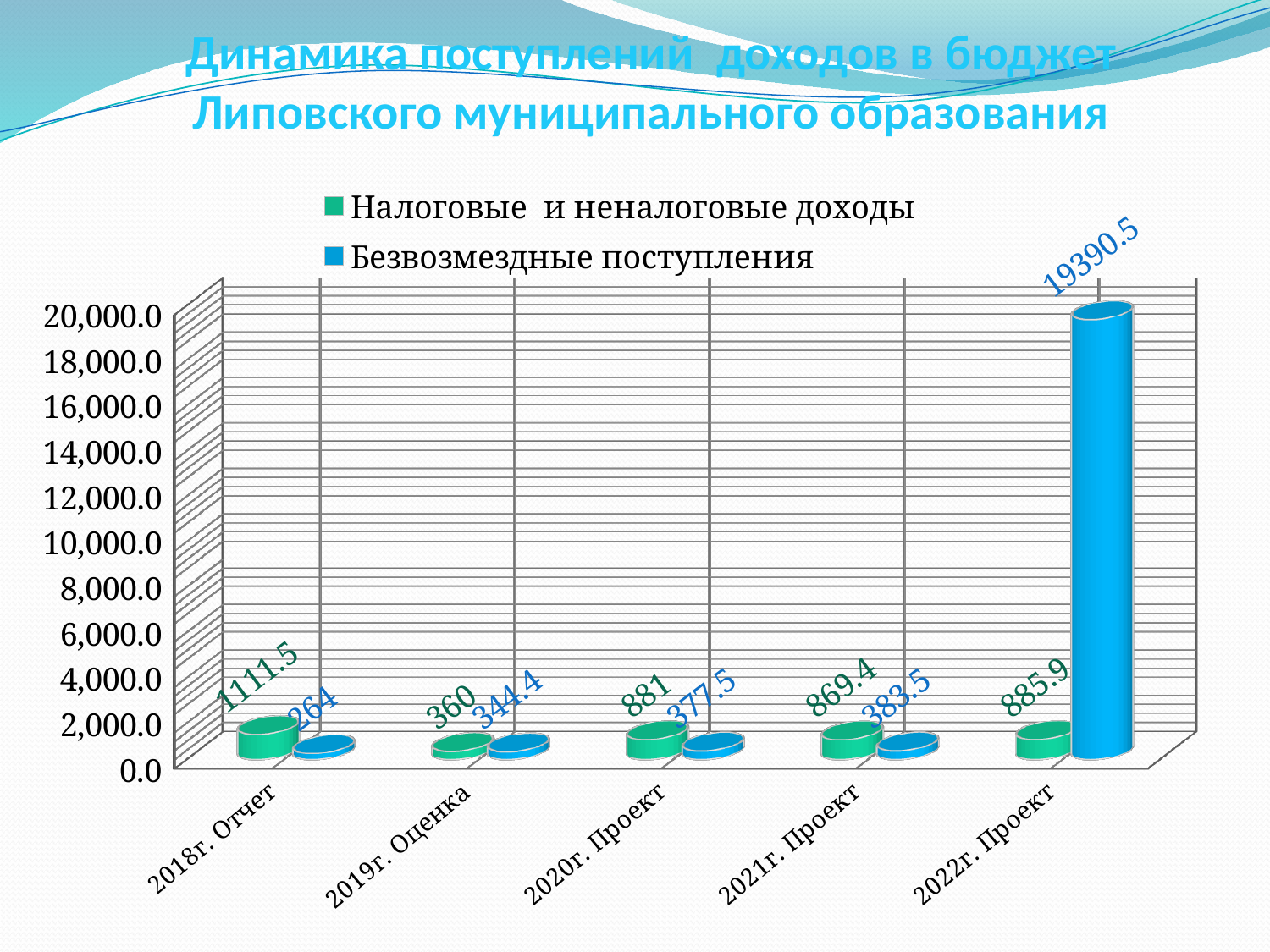

# Динамика поступлений  доходов в бюджет Липовского муниципального образования

[unsupported chart]